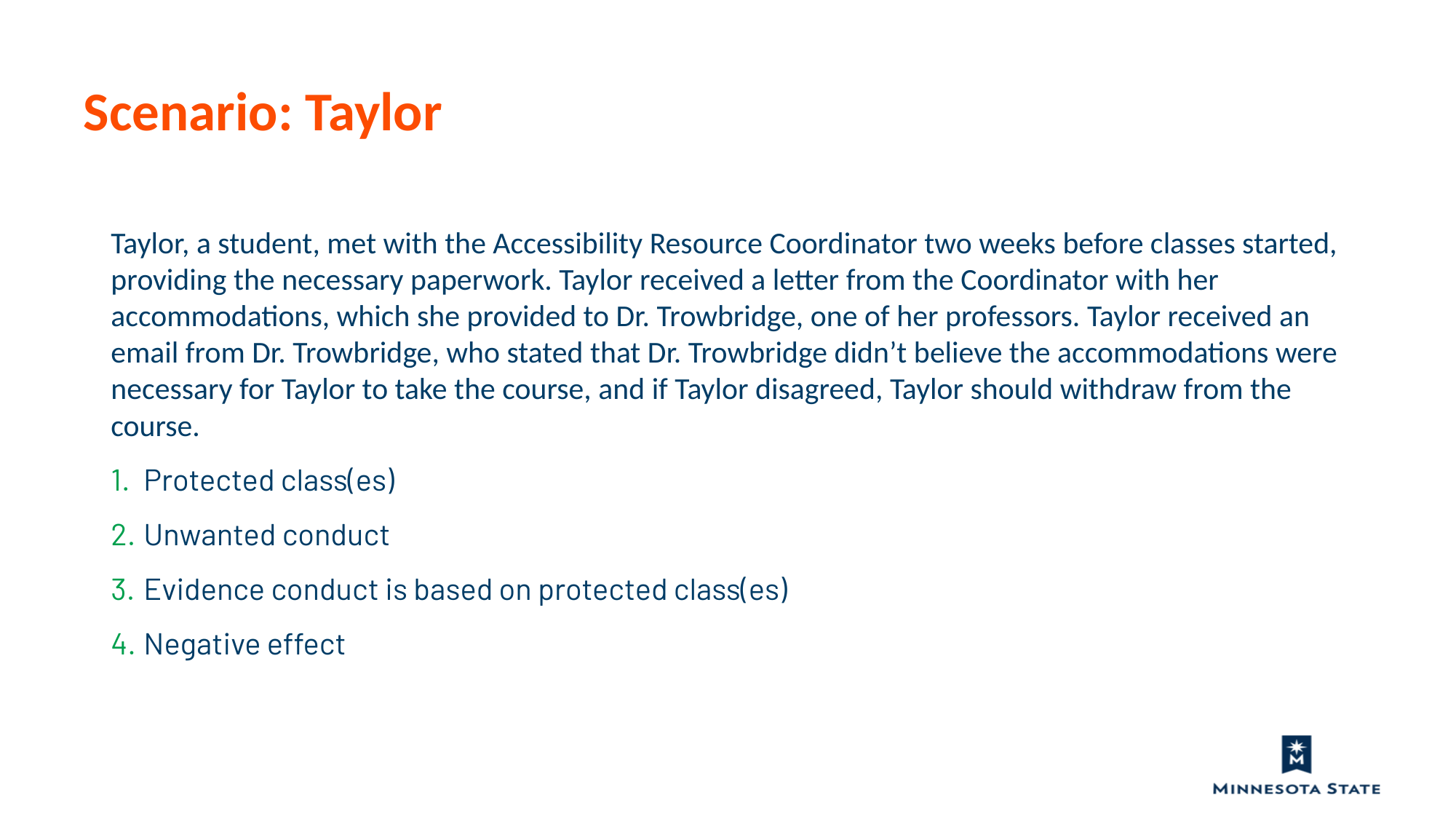

Scenario: Taylor
Taylor, a student, met with the Accessibility Resource Coordinator two weeks before classes started, providing the necessary paperwork. Taylor received a letter from the Coordinator with her accommodations, which she provided to Dr. Trowbridge, one of her professors. Taylor received an email from Dr. Trowbridge, who stated that Dr. Trowbridge didn’t believe the accommodations were necessary for Taylor to take the course, and if Taylor disagreed, Taylor should withdraw from the course.
Protected class(es)
Unwanted conduct
Evidence conduct is based on protected class(es)
Negative effect